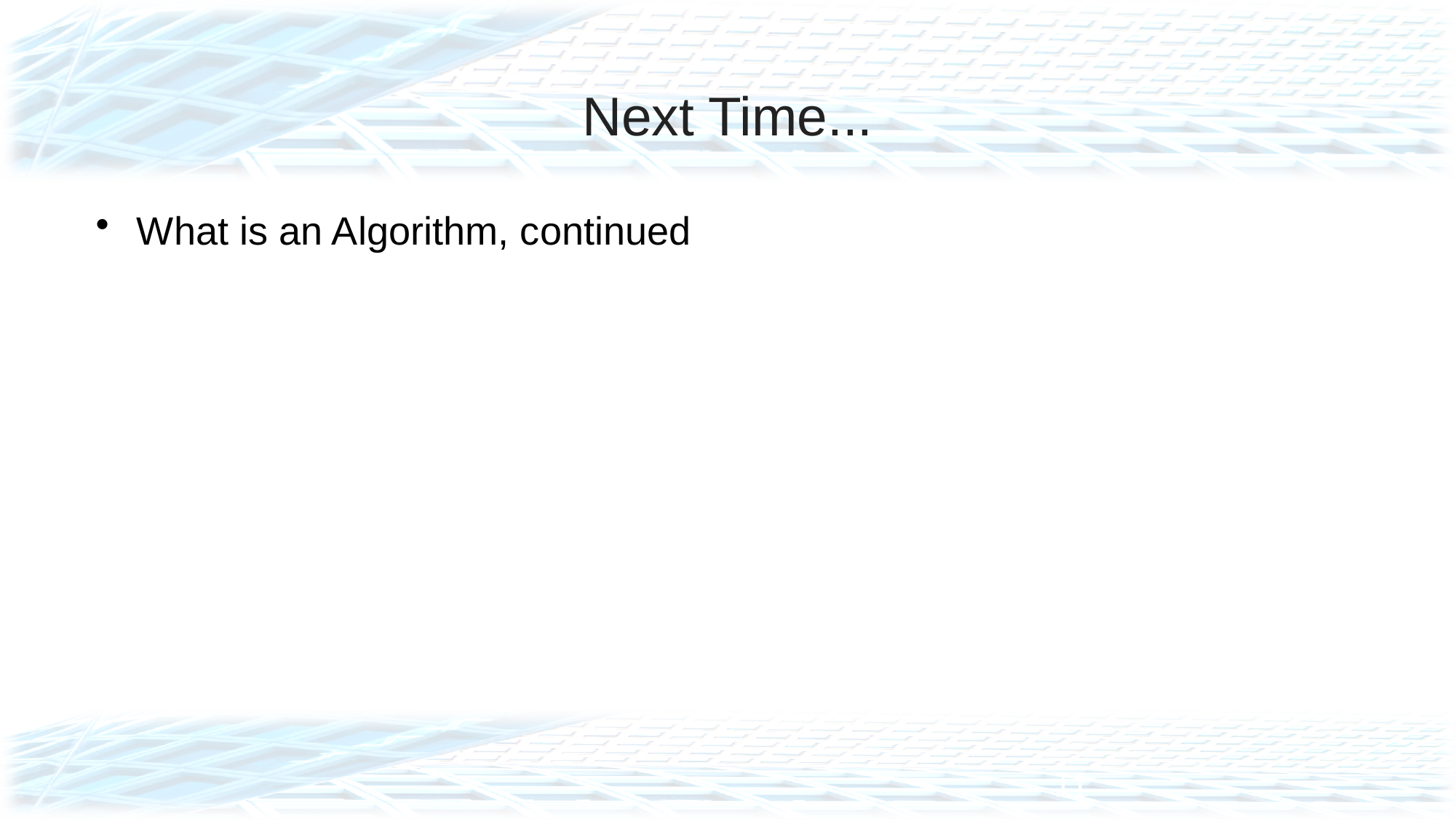

# Next Time...
What is an Algorithm, continued
11